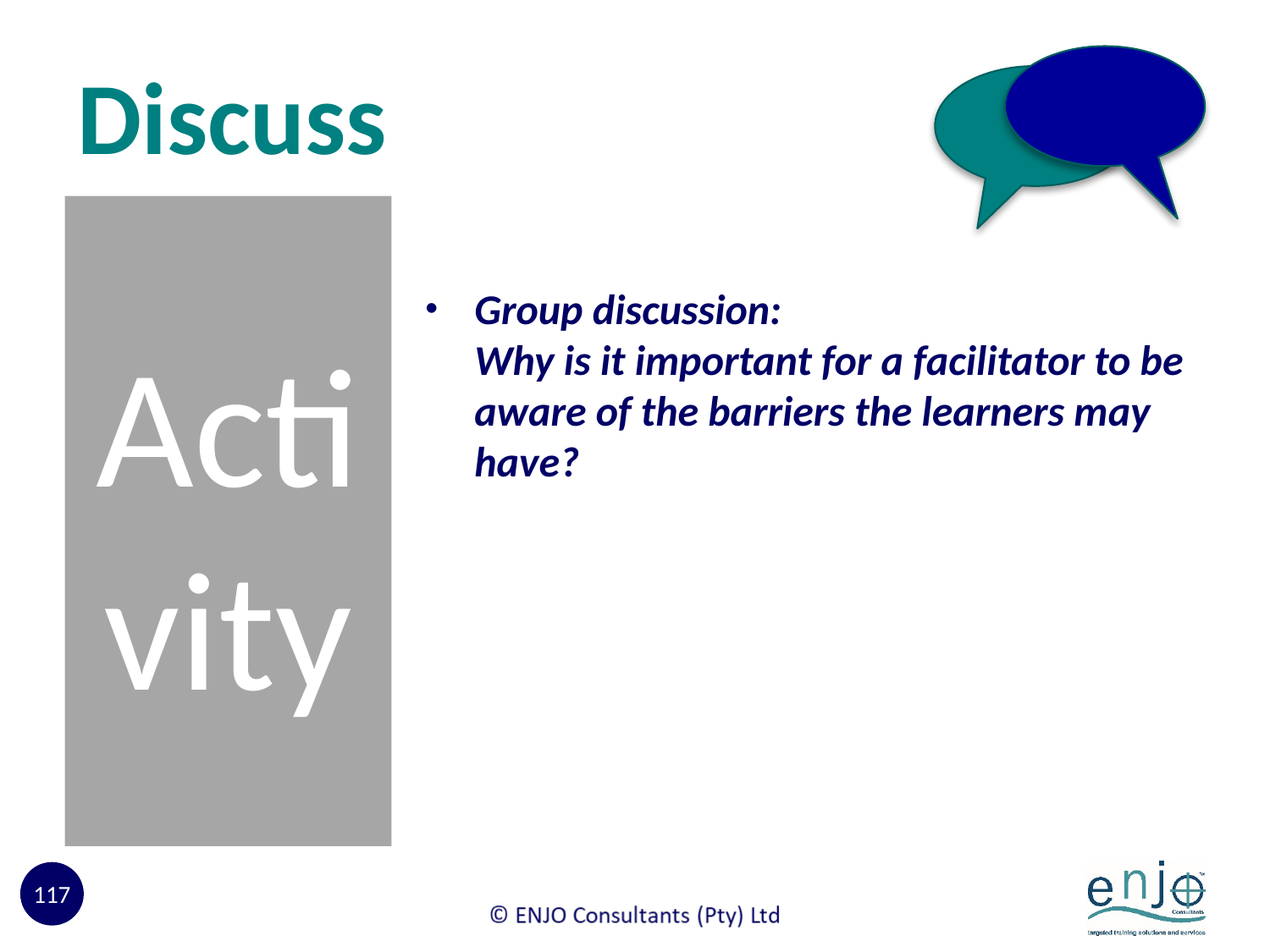

# Discuss

Activity
Group discussion:
Why is it important for a facilitator to be aware of the barriers the learners may have?

117